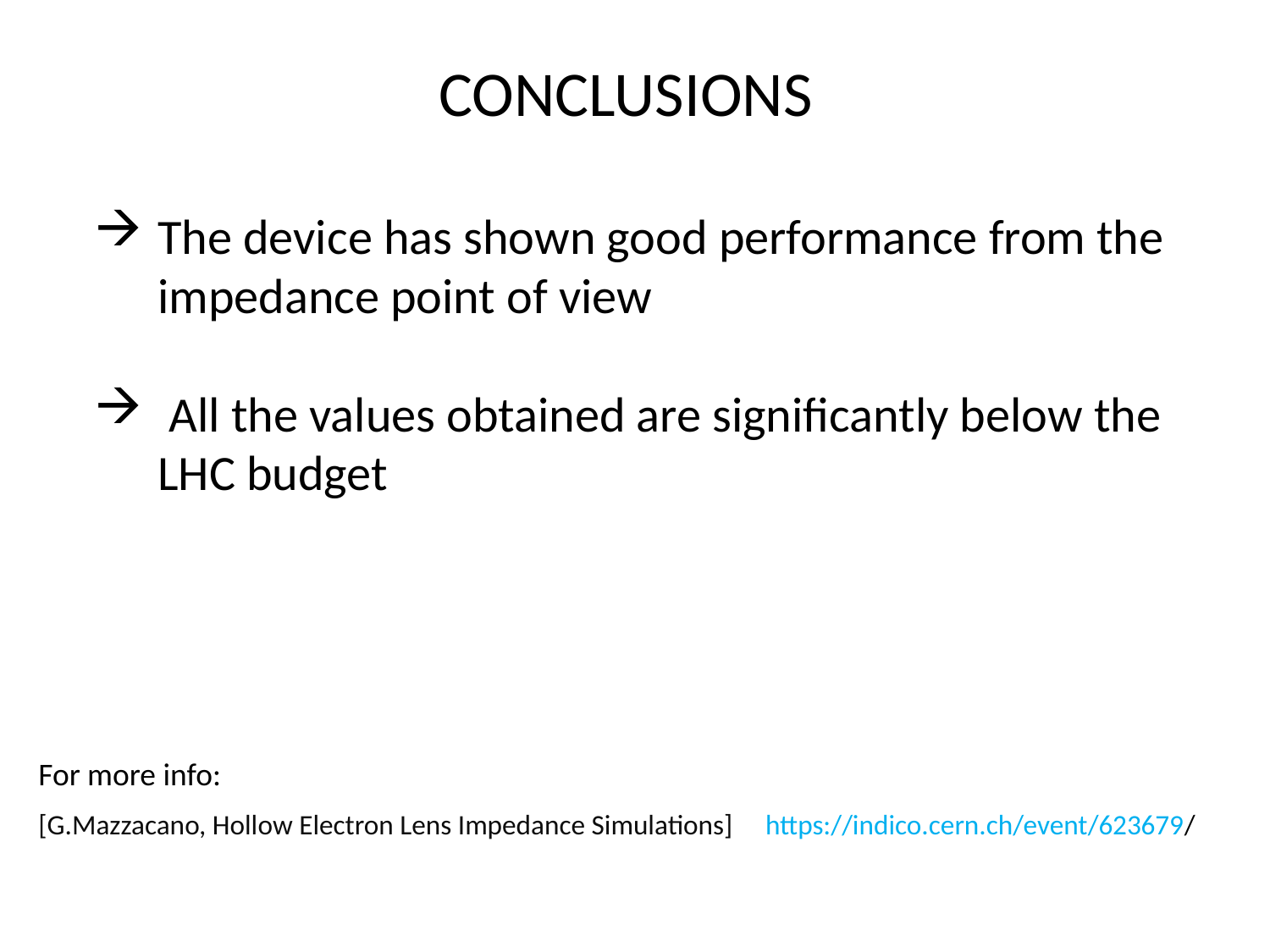

CONCLUSIONS
The device has shown good performance from the impedance point of view

 All the values obtained are significantly below the LHC budget
For more info:
[G.Mazzacano, Hollow Electron Lens Impedance Simulations]     https://indico.cern.ch/event/623679/